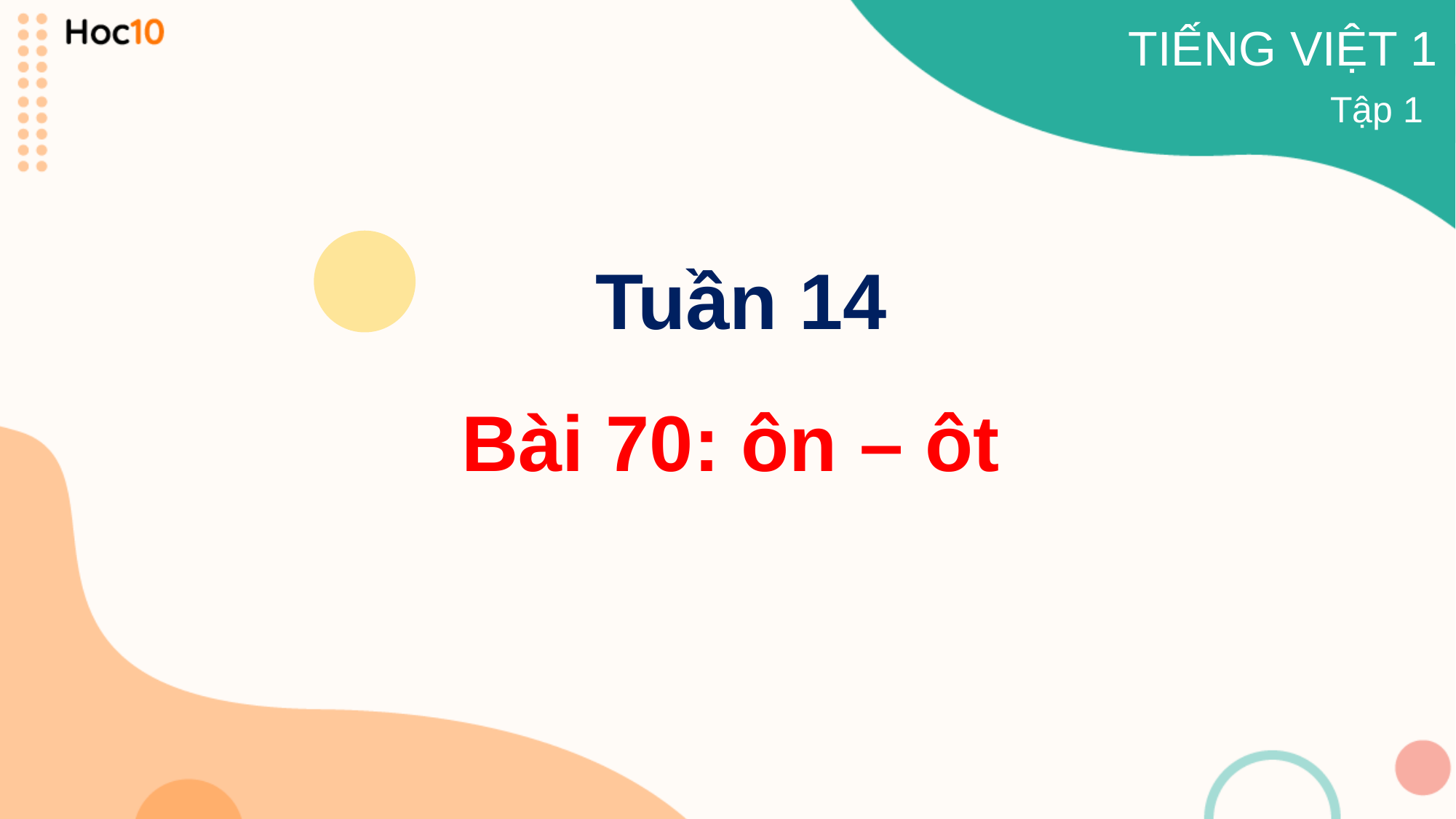

TIẾNG VIỆT 1
Tập 1
Tuần 14
Bài 70: ôn – ôt